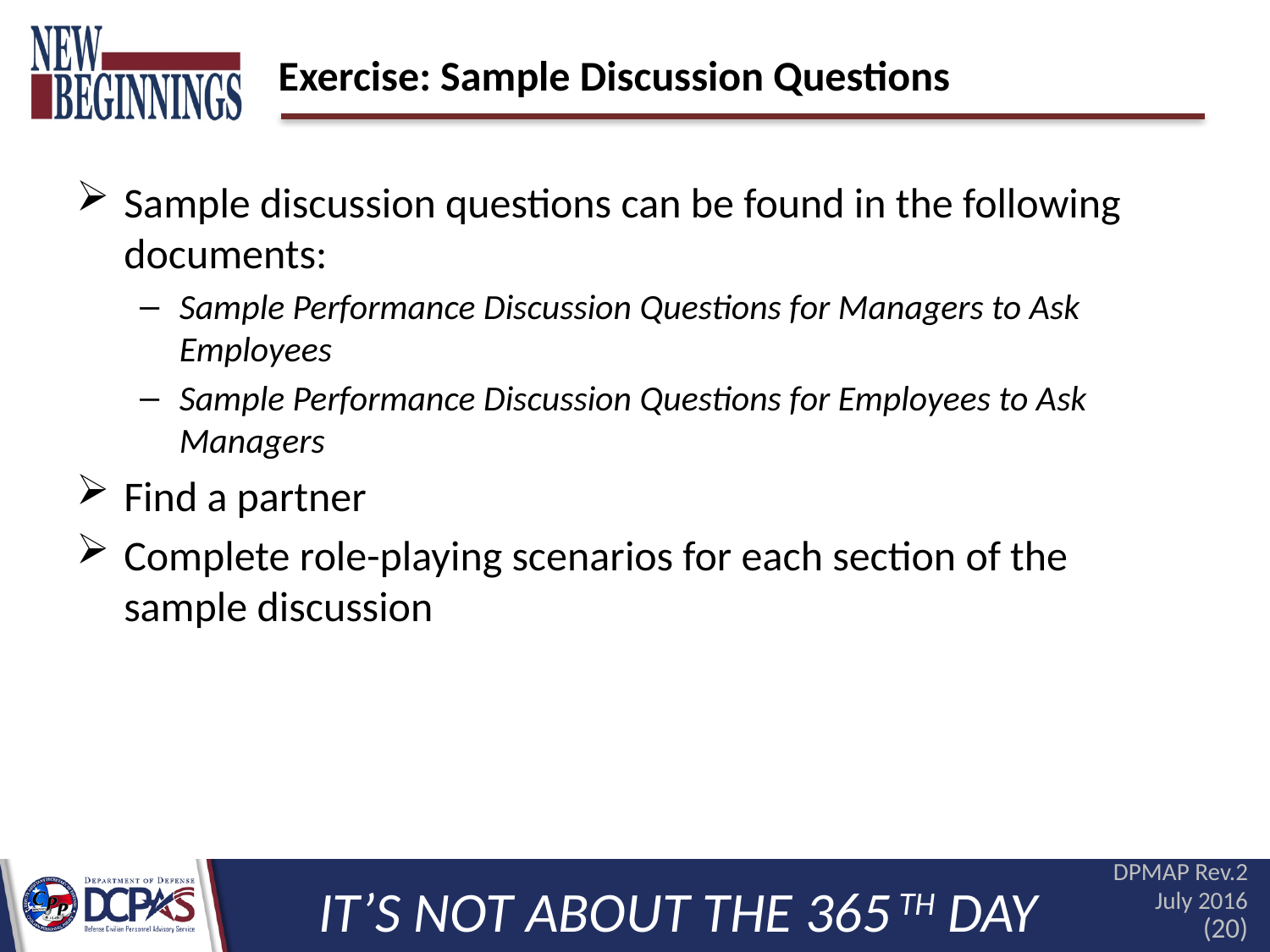

# Exercise: Sample Discussion Questions
Sample discussion questions can be found in the following documents:
Sample Performance Discussion Questions for Managers to Ask Employees
Sample Performance Discussion Questions for Employees to Ask Managers
Find a partner
Complete role-playing scenarios for each section of the sample discussion
DPMAP Rev.2 July 2016
IT’S NOT ABOUT THE 365 TH DAY
(20)